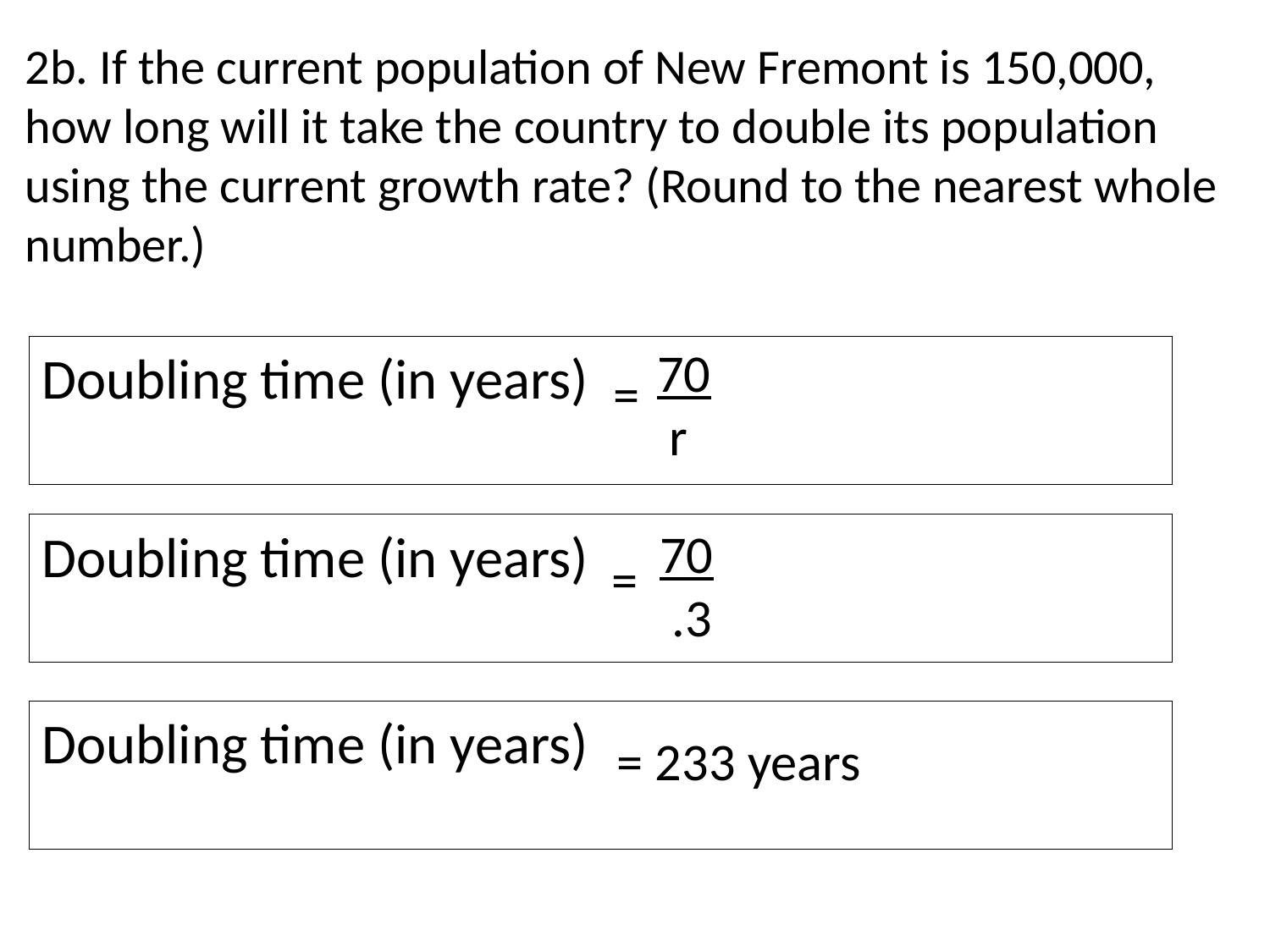

# 2b. If the current population of New Fremont is 150,000, how long will it take the country to double its population using the current growth rate? (Round to the nearest whole number.)
    70
     r
=
Doubling time (in years)
Doubling time (in years)
    70
     .3
=
Doubling time (in years)
= 233 years